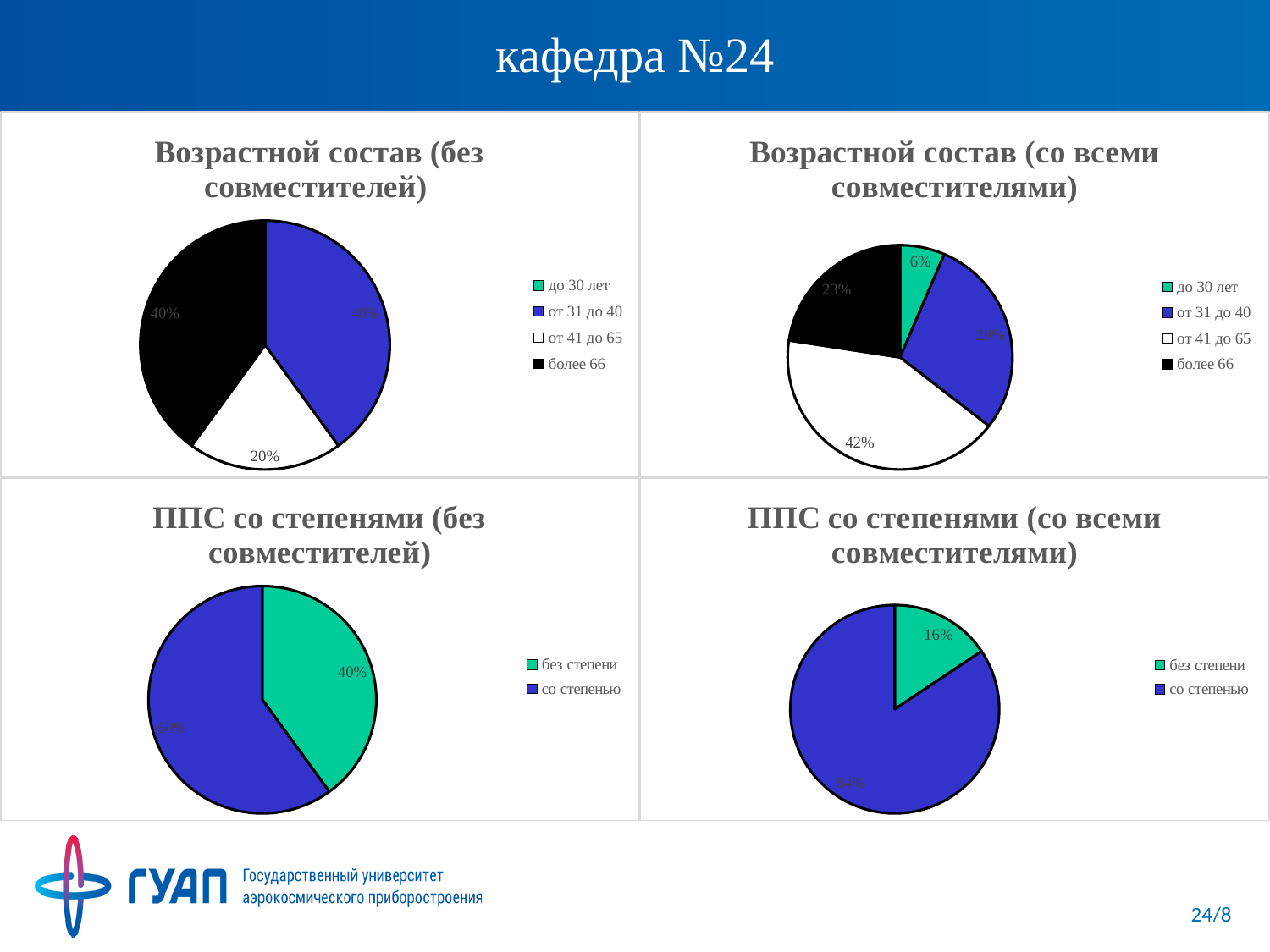

# кафедра №24

### Chart: Возрастной состав (без совместителей)

| Category | Возрастной состав (без совместителей |
|---|---|
| до 30 лет | 0.0 |
| от 31 до 40 | 2.0 |
| от 41 до 65 | 1.0 |
| более 66 | 2.0 |

### Chart: Возрастной состав (со всеми совместителями)

| Category | 2 9 13 7 |
|---|---|
| до 30 лет | 2.0 |
| от 31 до 40 | 9.0 |
| от 41 до 65 | 13.0 |
| более 66 | 7.0 |

### Chart: ППС со степенями (без совместителей)

| Category |  |
|---|---|
| без степени | 2.0 |
| со степенью | 3.0 |

### Chart: ППС со степенями (со всеми совместителями)

| Category | 5 27 |
|---|---|
| без степени | 5.0 |
| со степенью | 27.0 |